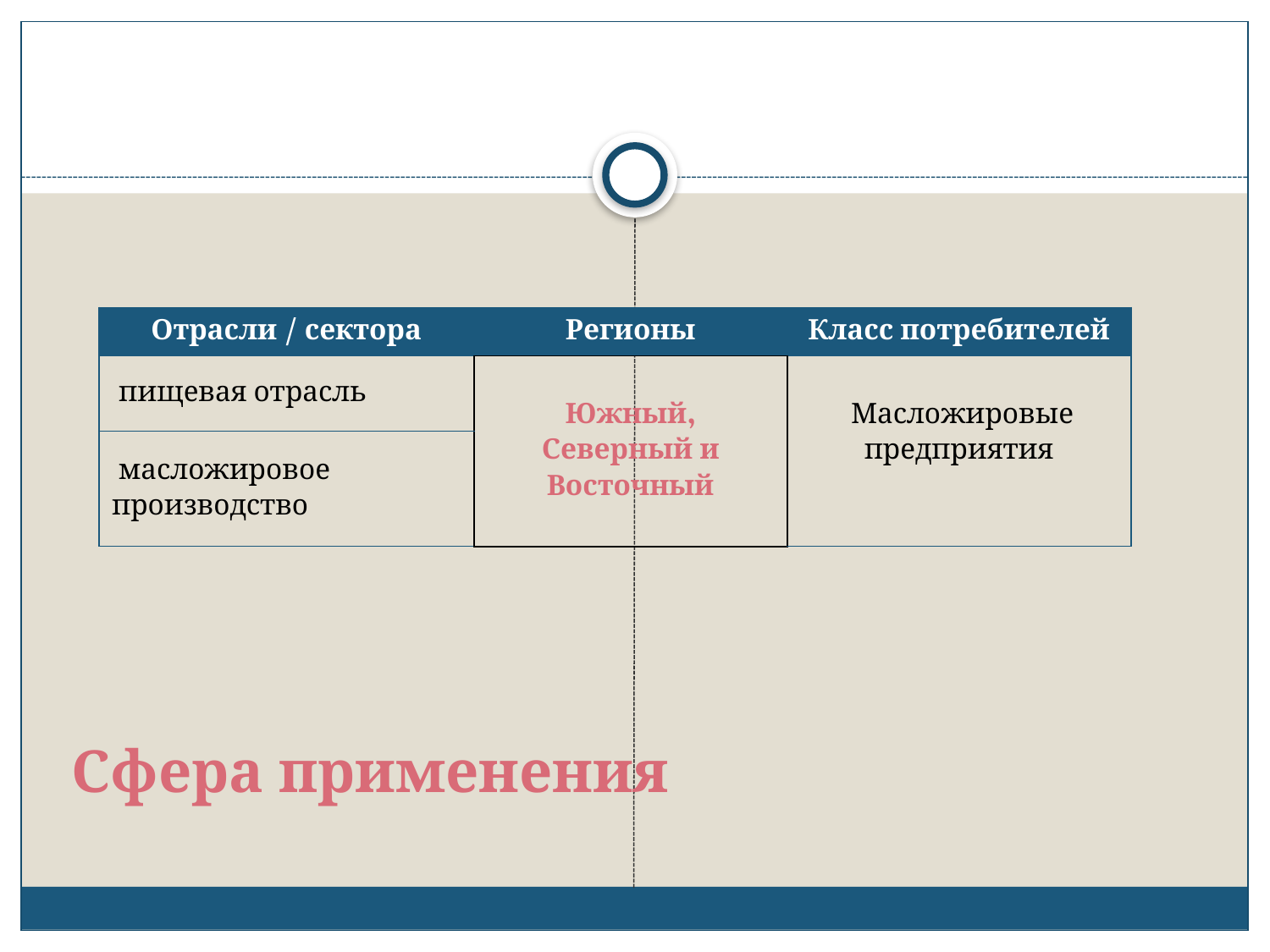

| Отрасли / сектора | Регионы | Класс потребителей |
| --- | --- | --- |
| пищевая отрасль | Южный, Северный и Восточный | Масложировые предприятия |
| масложировое производство |  |  |
# Сфера применения